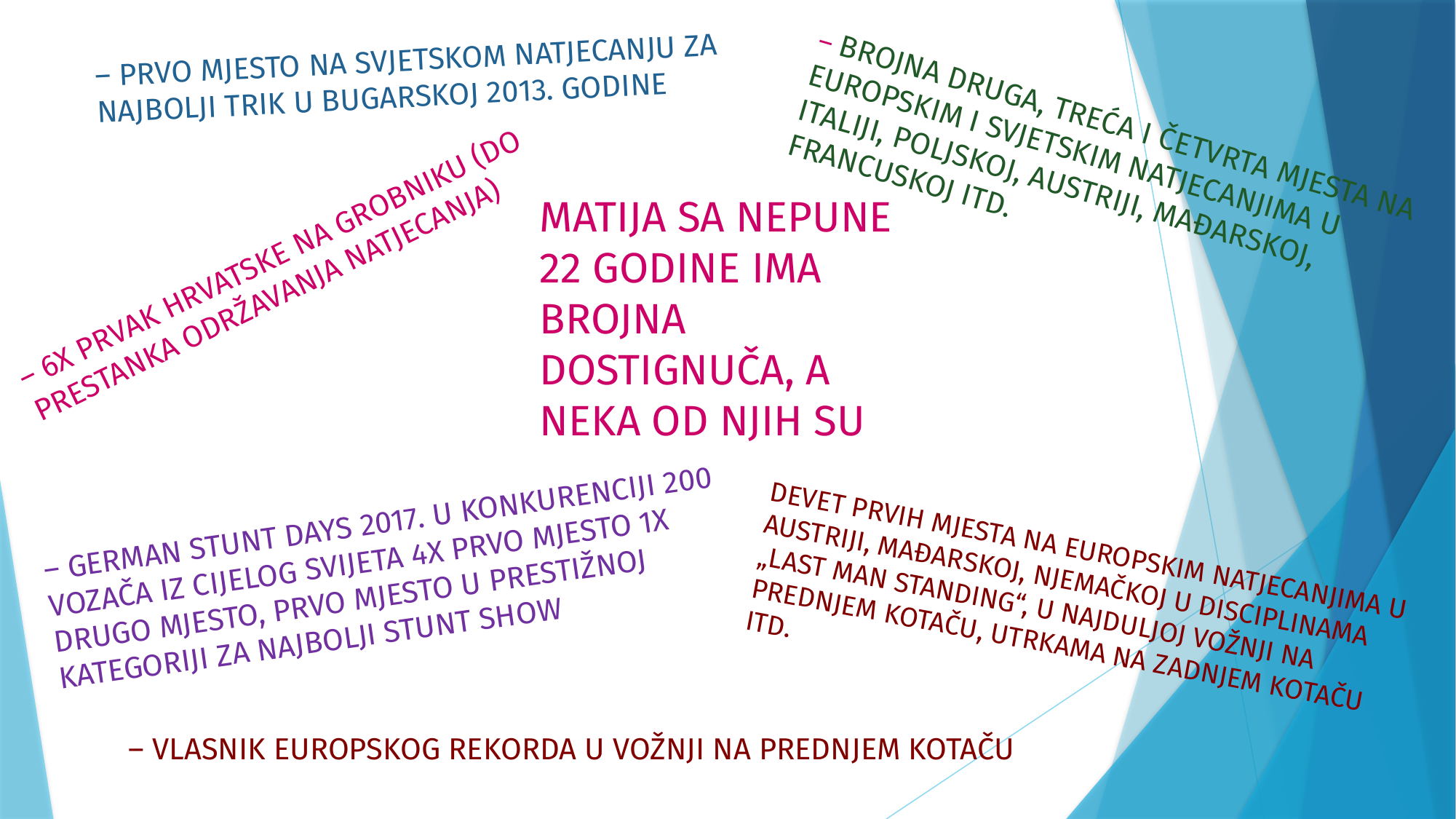

– PRVO MJESTO NA SVJETSKOM NATJECANJU ZA NAJBOLJI TRIK U BUGARSKOJ 2013. GODINE
– BROJNA DRUGA, TREĆA I ČETVRTA MJESTA NA EUROPSKIM I SVJETSKIM NATJECANJIMA U ITALIJI, POLJSKOJ, AUSTRIJI, MAĐARSKOJ, FRANCUSKOJ ITD.
# MATIJA SA NEPUNE 22 GODINE IMA BROJNA DOSTIGNUČA, A NEKA OD NJIH SU
– 6X PRVAK HRVATSKE NA GROBNIKU (DO PRESTANKA ODRŽAVANJA NATJECANJA)
– GERMAN STUNT DAYS 2017. U KONKURENCIJI 200 VOZAČA IZ CIJELOG SVIJETA 4X PRVO MJESTO 1X DRUGO MJESTO, PRVO MJESTO U PRESTIŽNOJ KATEGORIJI ZA NAJBOLJI STUNT SHOW
DEVET PRVIH MJESTA NA EUROPSKIM NATJECANJIMA U AUSTRIJI, MAĐARSKOJ, NJEMAČKOJ U DISCIPLINAMA „LAST MAN STANDING“, U NAJDULJOJ VOŽNJI NA PREDNJEM KOTAČU, UTRKAMA NA ZADNJEM KOTAČU ITD.
– VLASNIK EUROPSKOG REKORDA U VOŽNJI NA PREDNJEM KOTAČU